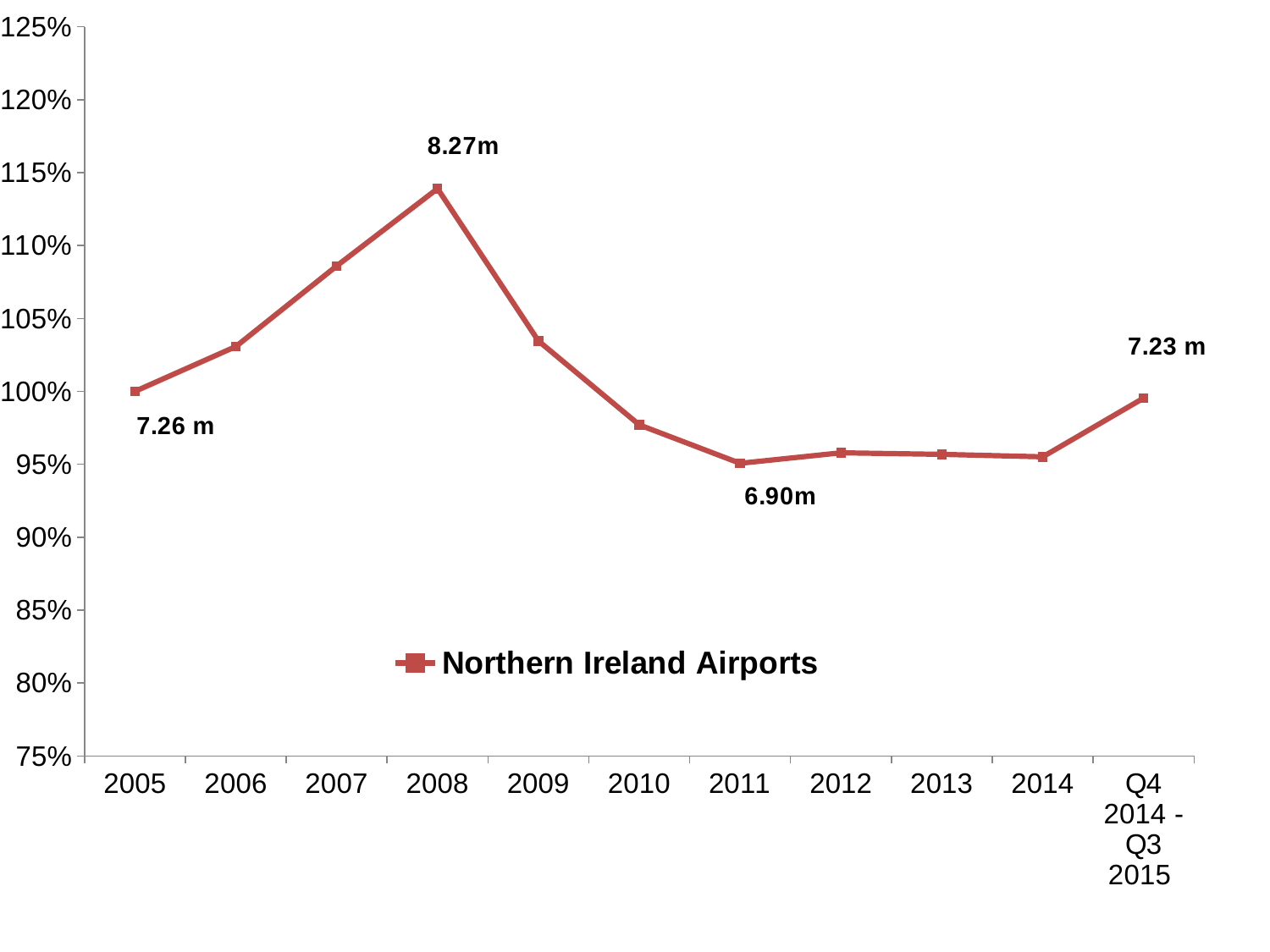

### Chart

| Category | Northern Ireland Airports |
|---|---|
| 2005 | 1.0 |
| 2006 | 1.0307462111970234 |
| 2007 | 1.0859982684163878 |
| 2008 | 1.138985608138884 |
| 2009 | 1.0346122580037551 |
| 2010 | 0.9770371029240296 |
| 2011 | 0.9507122404345716 |
| 2012 | 0.9578857275983267 |
| 2013 | 0.9568271704414726 |
| 2014 | 0.9551596124645407 |
| Q4 2014 - Q3 2015  | 0.9954010317903106 |